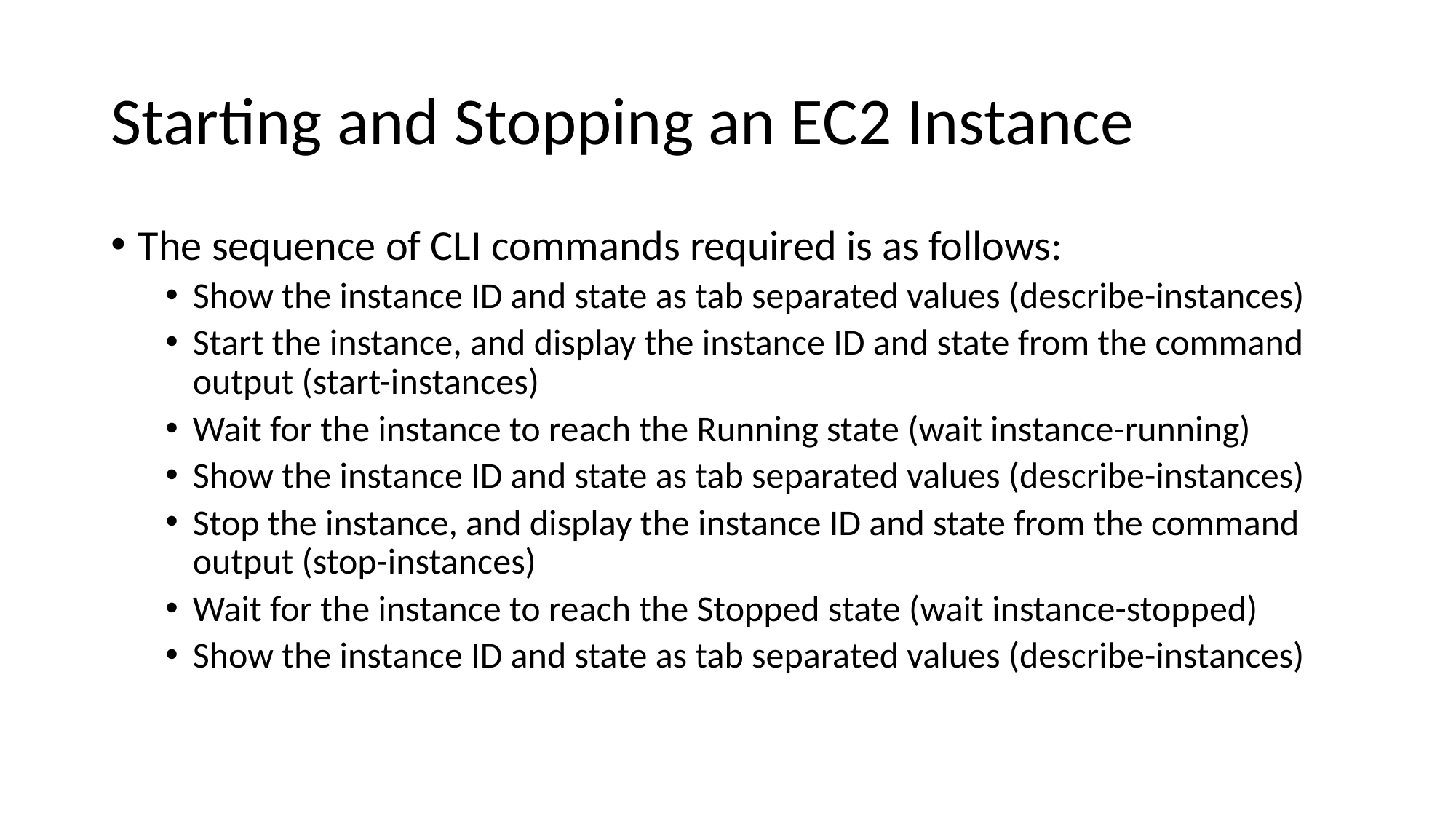

# Starting and Stopping an EC2 Instance
The sequence of CLI commands required is as follows:
Show the instance ID and state as tab separated values (describe-instances)
Start the instance, and display the instance ID and state from the command output (start-instances)
Wait for the instance to reach the Running state (wait instance-running)
Show the instance ID and state as tab separated values (describe-instances)
Stop the instance, and display the instance ID and state from the command output (stop-instances)
Wait for the instance to reach the Stopped state (wait instance-stopped)
Show the instance ID and state as tab separated values (describe-instances)